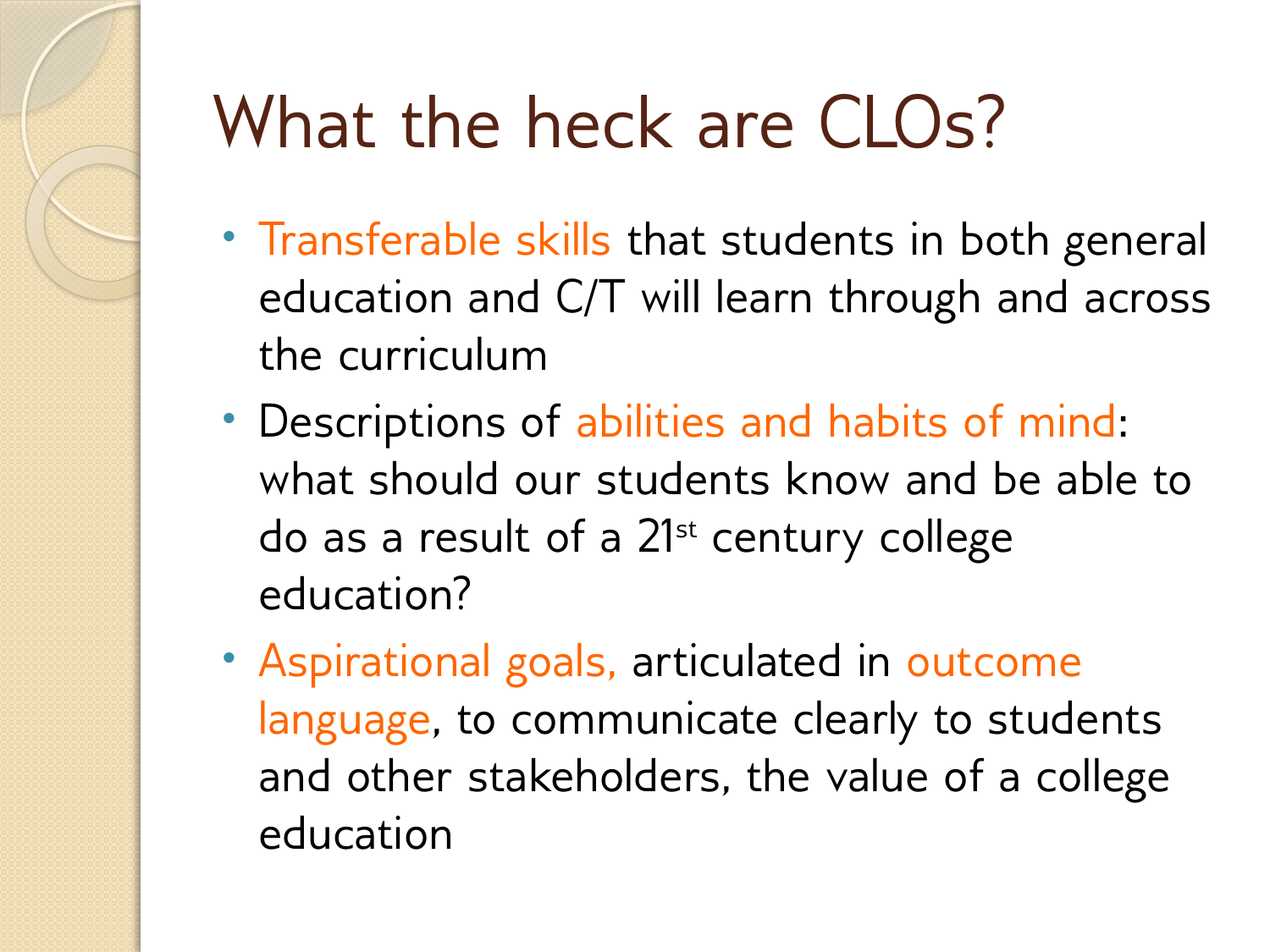

# What the heck are CLOs?
Transferable skills that students in both general education and C/T will learn through and across the curriculum
Descriptions of abilities and habits of mind: what should our students know and be able to do as a result of a 21st century college education?
Aspirational goals, articulated in outcome language, to communicate clearly to students and other stakeholders, the value of a college education